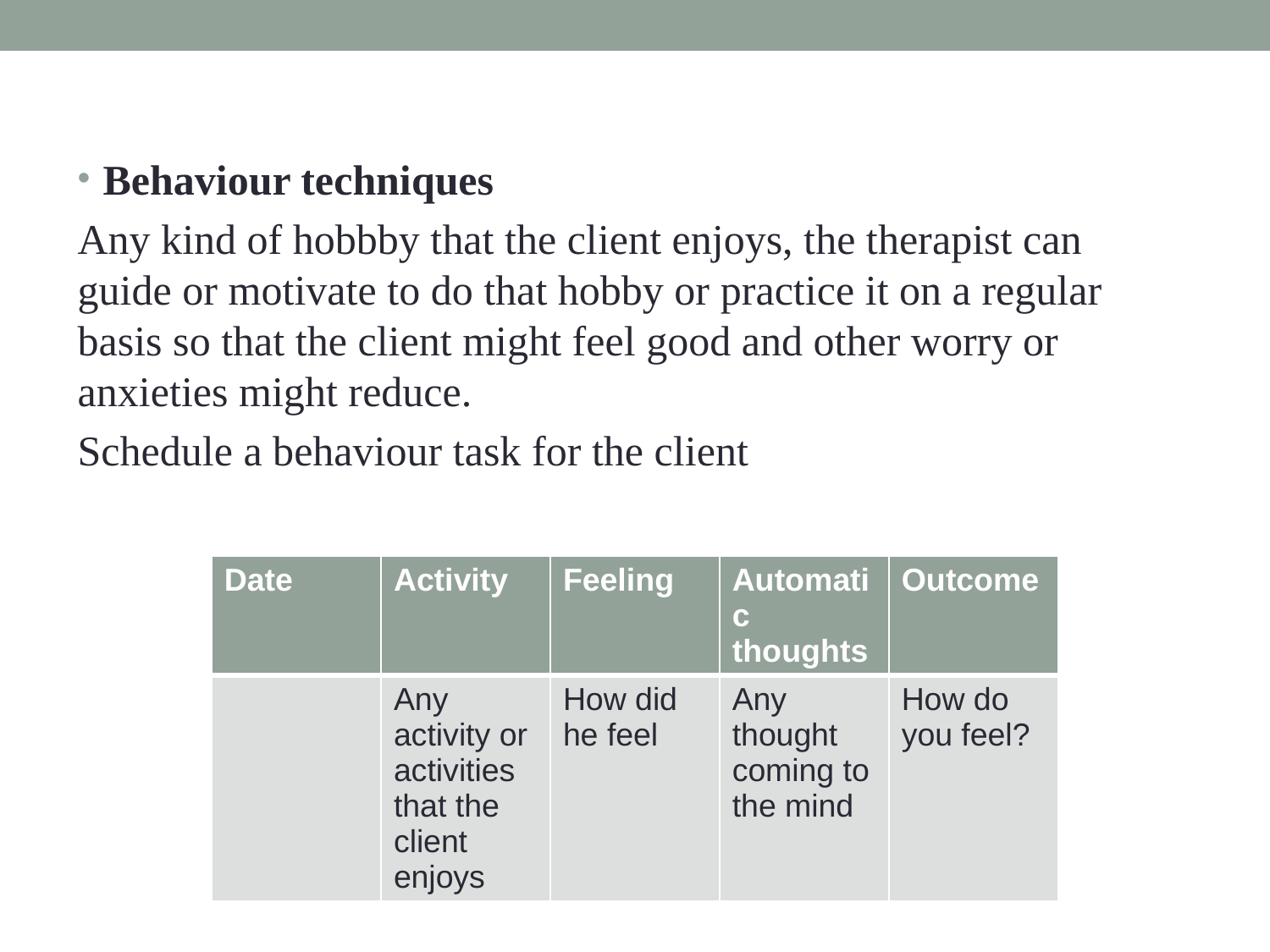

Behaviour techniques
Any kind of hobbby that the client enjoys, the therapist can guide or motivate to do that hobby or practice it on a regular basis so that the client might feel good and other worry or anxieties might reduce.
Schedule a behaviour task for the client

| Date | Activity | Feeling | Automatic thoughts | Outcome |
| --- | --- | --- | --- | --- |
|  | Any activity or activities that the client enjoys | How did he feel | Any thought coming to the mind | How do you feel? |